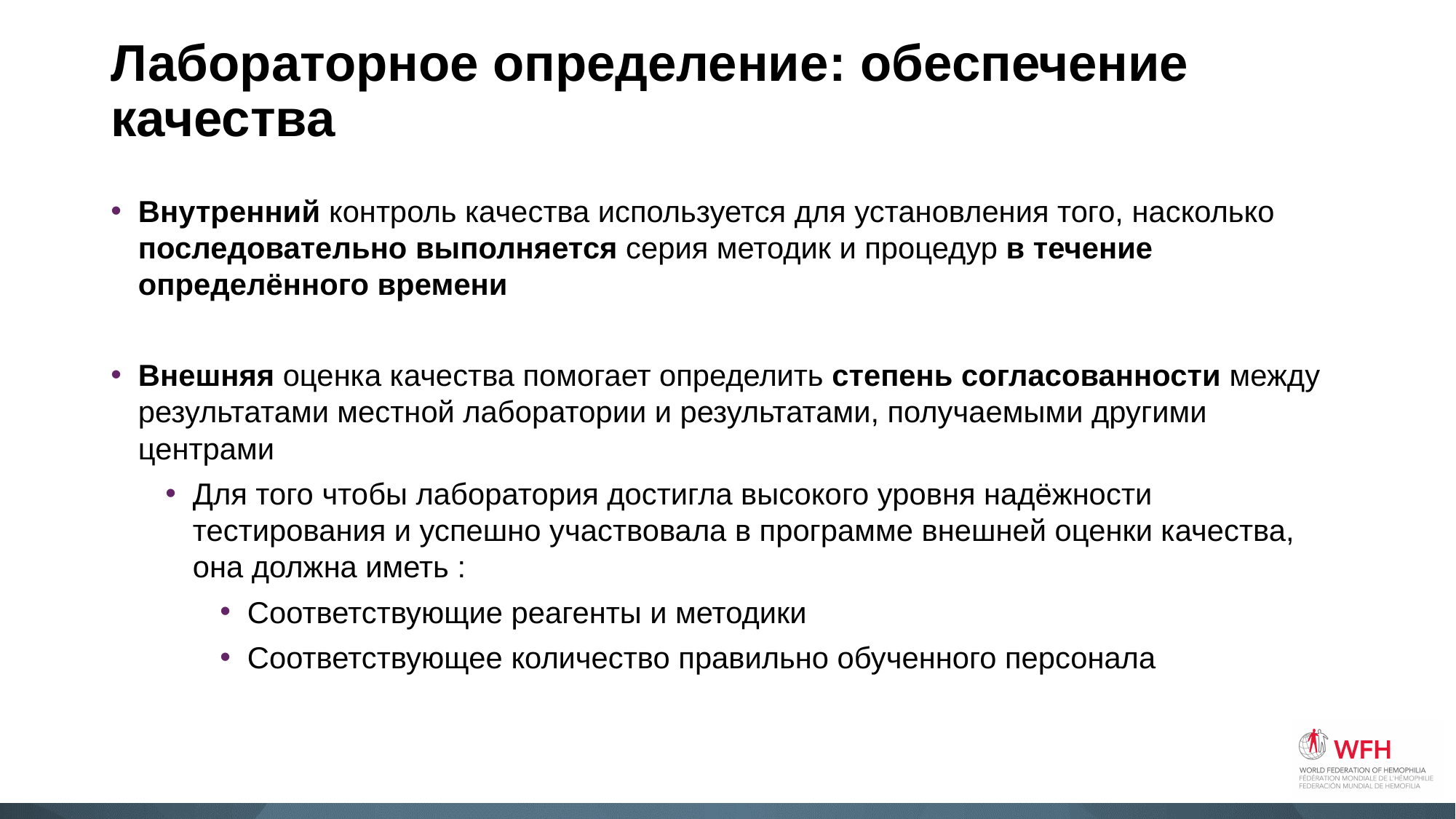

# Лабораторное определение: обеспечение качества
Внутренний контроль качества используется для установления того, насколько последовательно выполняется серия методик и процедур в течение определённого времени

Внешняя оценка качества помогает определить степень согласованности между результатами местной лаборатории и результатами, получаемыми другими центрами
Для того чтобы лаборатория достигла высокого уровня надёжности тестирования и успешно участвовала в программе внешней оценки качества, она должна иметь :
Соответствующие реагенты и методики
Соответствующее количество правильно обученного персонала